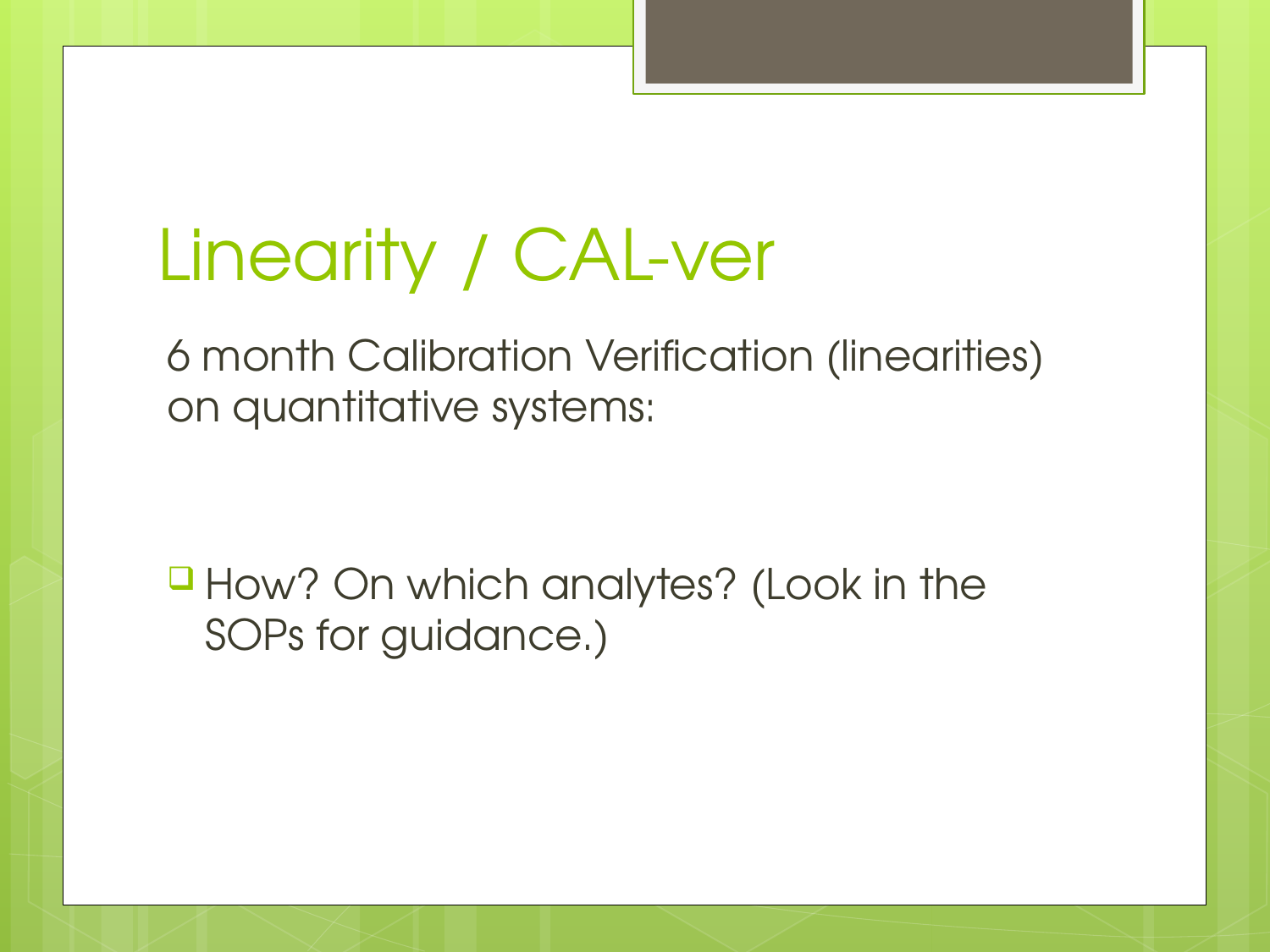

# Linearity / CAL-ver
6 month Calibration Verification (linearities) on quantitative systems:

How? On which analytes? (Look in the SOPs for guidance.)